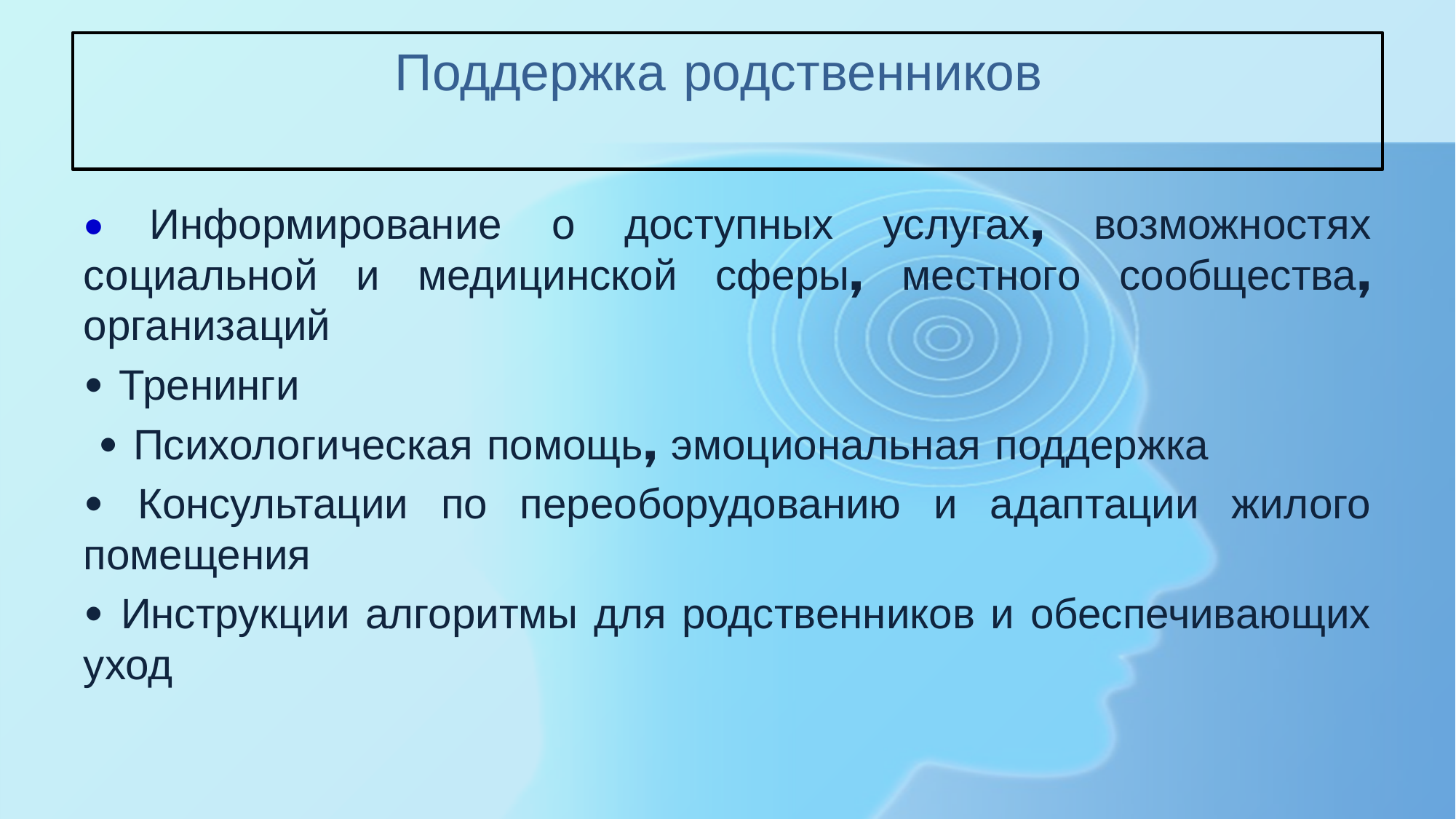

# Поддержка родственников
• Информирование о доступных услугах, возможностях социальной и медицинской сферы, местного сообщества, организаций
• Тренинги
 • Психологическая помощь, эмоциональная поддержка
• Консультации по переоборудованию и адаптации жилого помещения
• Инструкции алгоритмы для родственников и обеспечивающих уход